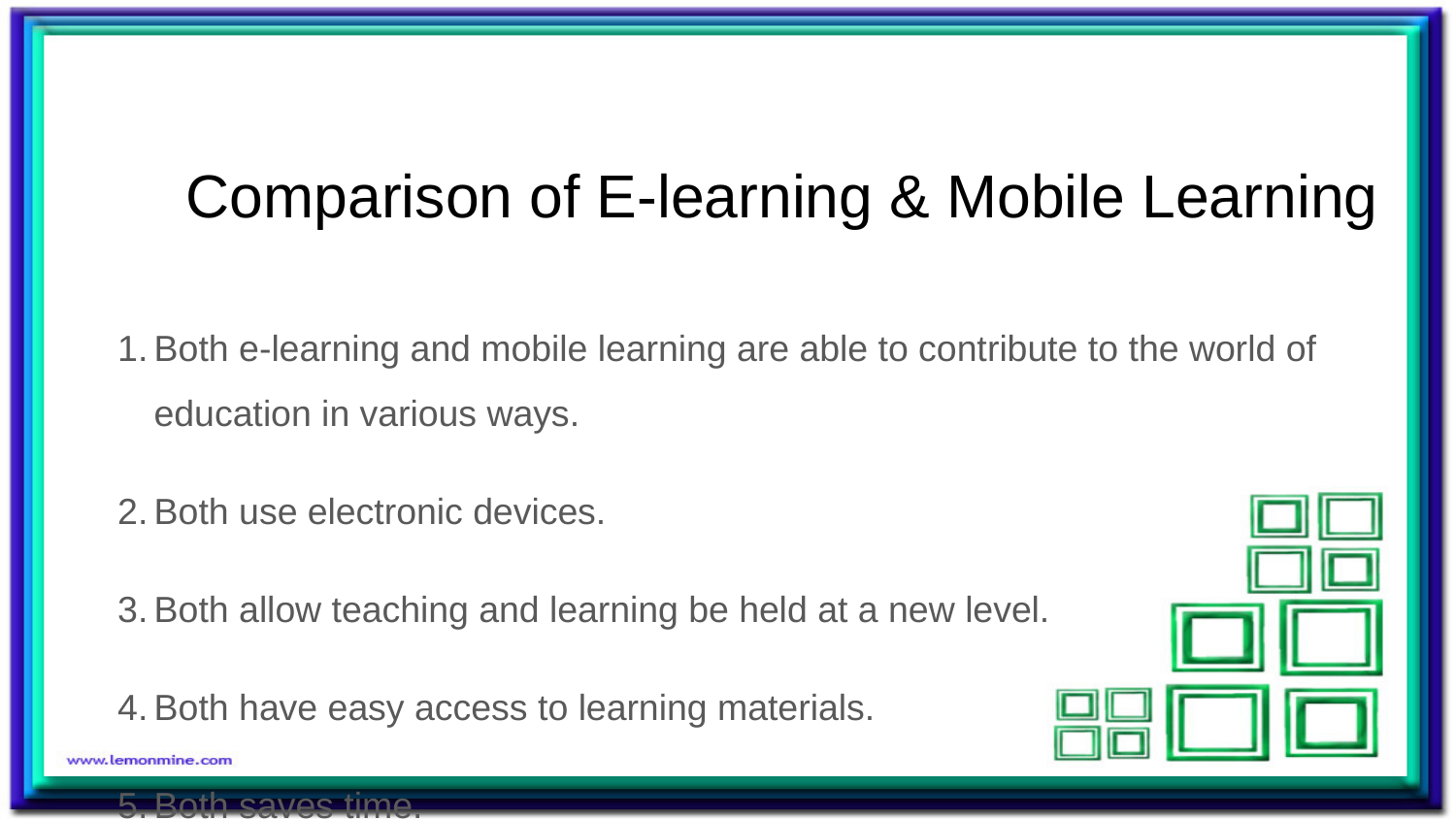

# Comparison of E-learning & Mobile Learning
Both e-learning and mobile learning are able to contribute to the world of education in various ways.
Both use electronic devices.
Both allow teaching and learning be held at a new level.
Both have easy access to learning materials.
Both saves time.